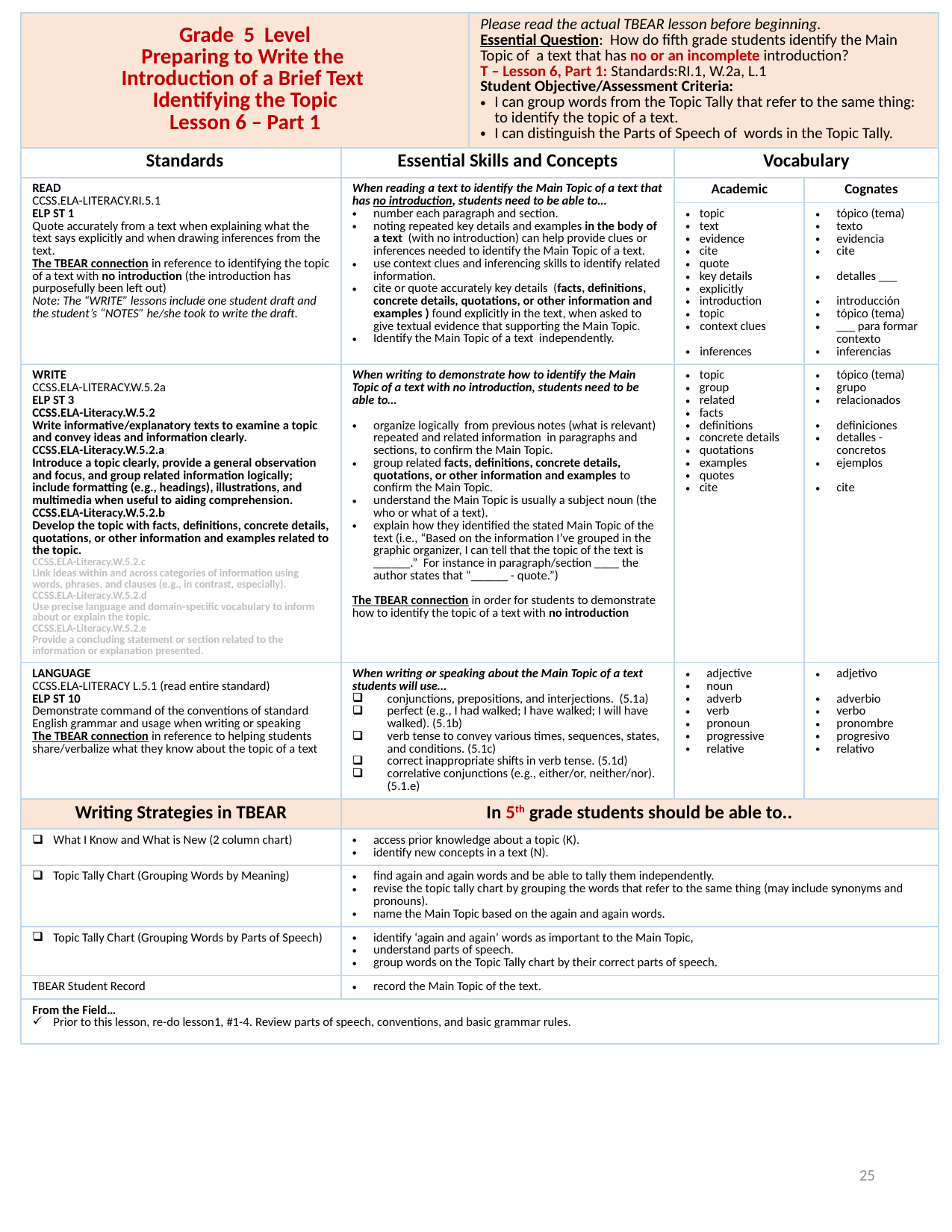

| Grade 5 Level Preparing to Write the Introduction of a Brief Text Identifying the Topic Lesson 6 – Part 1 |  | Please read the actual TBEAR lesson before beginning. Essential Question: How do fifth grade students identify the Main Topic of a text that has no or an incomplete introduction? T – Lesson 6, Part 1: Standards:RI.1, W.2a, L.1 Student Objective/Assessment Criteria: I can group words from the Topic Tally that refer to the same thing: to identify the topic of a text. I can distinguish the Parts of Speech of words in the Topic Tally. |  |  |
| --- | --- | --- | --- | --- |
| Standards | Essential Skills and Concepts |  | Vocabulary |  |
| READ CCSS.ELA-LITERACY.RI.5.1 ELP ST 1 Quote accurately from a text when explaining what the text says explicitly and when drawing inferences from the text. The TBEAR connection in reference to identifying the topic of a text with no introduction (the introduction has purposefully been left out) Note: The “WRITE” lessons include one student draft and the student’s “NOTES” he/she took to write the draft. | When reading a text to identify the Main Topic of a text that has no introduction, students need to be able to… number each paragraph and section. noting repeated key details and examples in the body of a text (with no introduction) can help provide clues or inferences needed to identify the Main Topic of a text. use context clues and inferencing skills to identify related information. cite or quote accurately key details (facts, definitions, concrete details, quotations, or other information and examples ) found explicitly in the text, when asked to give textual evidence that supporting the Main Topic. Identify the Main Topic of a text independently. |  | Academic | Cognates |
|  |  |  | topic text evidence cite quote key details explicitly introduction topic context clues inferences | tópico (tema) texto evidencia cite detalles \_\_\_ introducción tópico (tema) \_\_\_ para formar contexto inferencias |
| WRITE CCSS.ELA-LITERACY.W.5.2a ELP ST 3 CCSS.ELA-Literacy.W.5.2 Write informative/explanatory texts to examine a topic and convey ideas and information clearly. CCSS.ELA-Literacy.W.5.2.a Introduce a topic clearly, provide a general observation and focus, and group related information logically; include formatting (e.g., headings), illustrations, and multimedia when useful to aiding comprehension. CCSS.ELA-Literacy.W.5.2.b Develop the topic with facts, definitions, concrete details, quotations, or other information and examples related to the topic. CCSS.ELA-Literacy.W.5.2.c Link ideas within and across categories of information using words, phrases, and clauses (e.g., in contrast, especially). CCSS.ELA-Literacy.W.5.2.d Use precise language and domain-specific vocabulary to inform about or explain the topic. CCSS.ELA-Literacy.W.5.2.e Provide a concluding statement or section related to the information or explanation presented. | When writing to demonstrate how to identify the Main Topic of a text with no introduction, students need to be able to… organize logically from previous notes (what is relevant) repeated and related information in paragraphs and sections, to confirm the Main Topic. group related facts, definitions, concrete details, quotations, or other information and examples to confirm the Main Topic. understand the Main Topic is usually a subject noun (the who or what of a text). explain how they identified the stated Main Topic of the text (i.e., “Based on the information I’ve grouped in the graphic organizer, I can tell that the topic of the text is \_\_\_\_\_\_.” For instance in paragraph/section \_\_\_\_ the author states that “\_\_\_\_\_\_ - quote.”) The TBEAR connection in order for students to demonstrate how to identify the topic of a text with no introduction |  | topic group related facts definitions concrete details quotations examples quotes cite | tópico (tema) grupo relacionados definiciones detalles -concretos ejemplos cite |
| LANGUAGE CCSS.ELA-LITERACY L.5.1 (read entire standard) ELP ST 10 Demonstrate command of the conventions of standard English grammar and usage when writing or speaking The TBEAR connection in reference to helping students share/verbalize what they know about the topic of a text | When writing or speaking about the Main Topic of a text students will use… conjunctions, prepositions, and interjections. (5.1a) perfect (e.g., I had walked; I have walked; I will have walked). (5.1b) verb tense to convey various times, sequences, states, and conditions. (5.1c) correct inappropriate shifts in verb tense. (5.1d) correlative conjunctions (e.g., either/or, neither/nor). (5.1.e) |  | adjective noun adverb verb pronoun progressive relative | adjetivo adverbio verbo pronombre progresivo relativo |
| Writing Strategies in TBEAR | In 5th grade students should be able to.. |  |  |  |
| What I Know and What is New (2 column chart) | access prior knowledge about a topic (K). identify new concepts in a text (N). |  |  |  |
| Topic Tally Chart (Grouping Words by Meaning) | find again and again words and be able to tally them independently. revise the topic tally chart by grouping the words that refer to the same thing (may include synonyms and pronouns). name the Main Topic based on the again and again words. |  |  |  |
| Topic Tally Chart (Grouping Words by Parts of Speech) | identify ‘again and again’ words as important to the Main Topic, understand parts of speech. group words on the Topic Tally chart by their correct parts of speech. |  |  |  |
| TBEAR Student Record | record the Main Topic of the text. |  |  |  |
| From the Field… Prior to this lesson, re-do lesson1, #1-4. Review parts of speech, conventions, and basic grammar rules. |  |  |  |  |
25